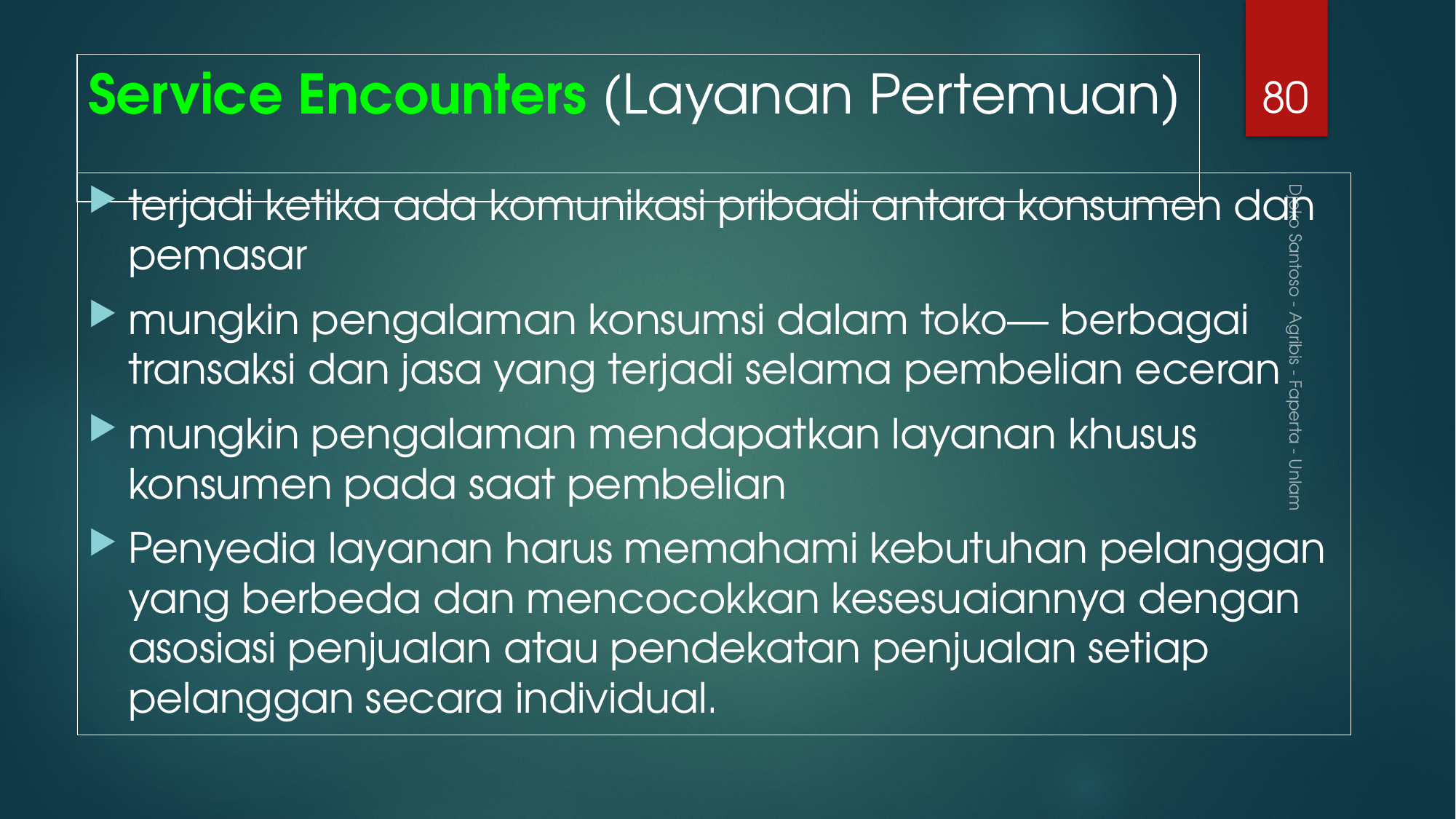

80
# Service Encounters (Layanan Pertemuan)
terjadi ketika ada komunikasi pribadi antara konsumen dan pemasar
mungkin pengalaman konsumsi dalam toko— berbagai transaksi dan jasa yang terjadi selama pembelian eceran
mungkin pengalaman mendapatkan layanan khusus konsumen pada saat pembelian
Penyedia layanan harus memahami kebutuhan pelanggan yang berbeda dan mencocokkan kesesuaiannya dengan asosiasi penjualan atau pendekatan penjualan setiap pelanggan secara individual.

Djoko Santoso - Agribis - Faperta - Unlam